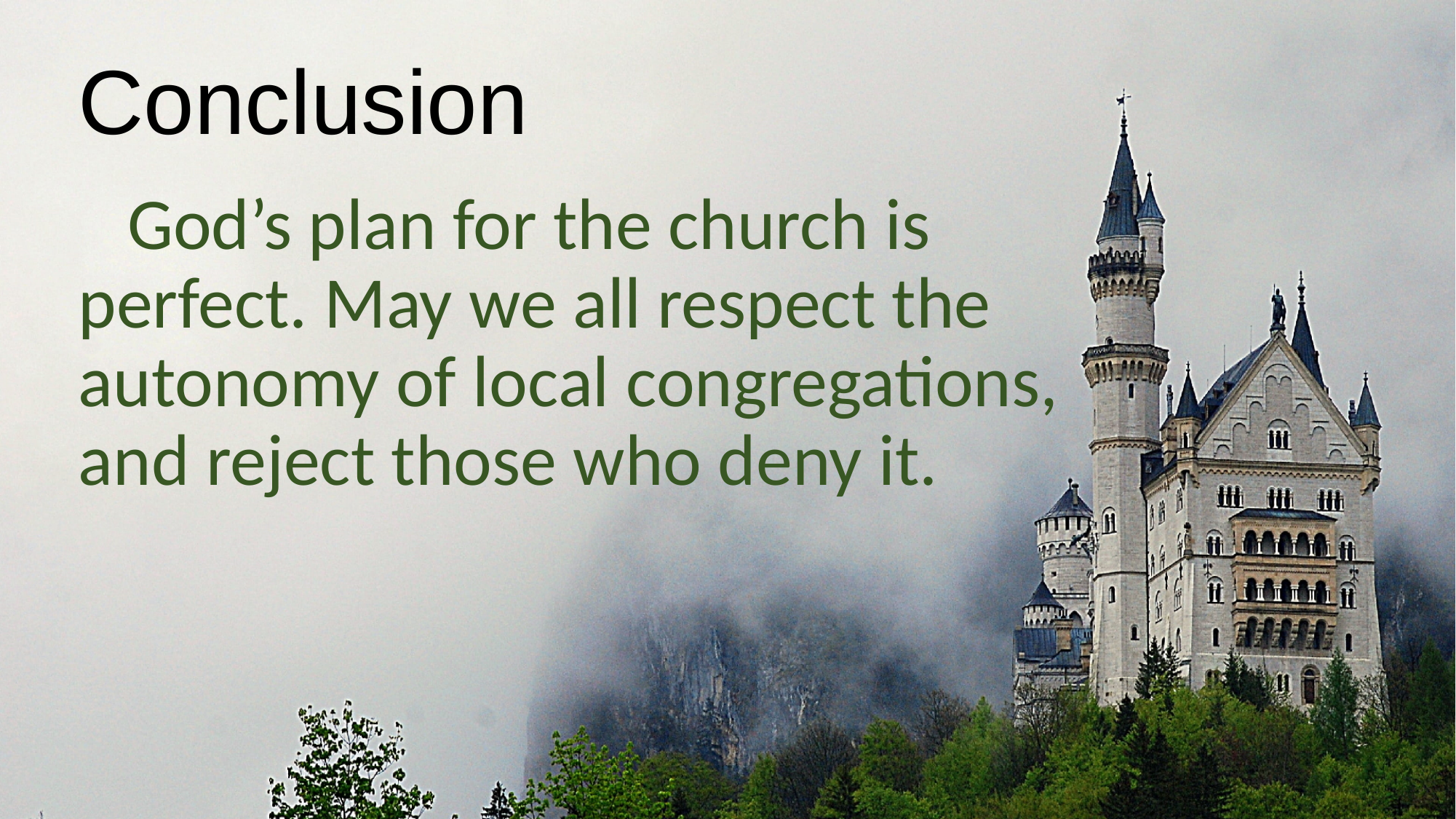

# Conclusion
   God’s plan for the church is perfect. May we all respect the autonomy of local congregations, and reject those who deny it.